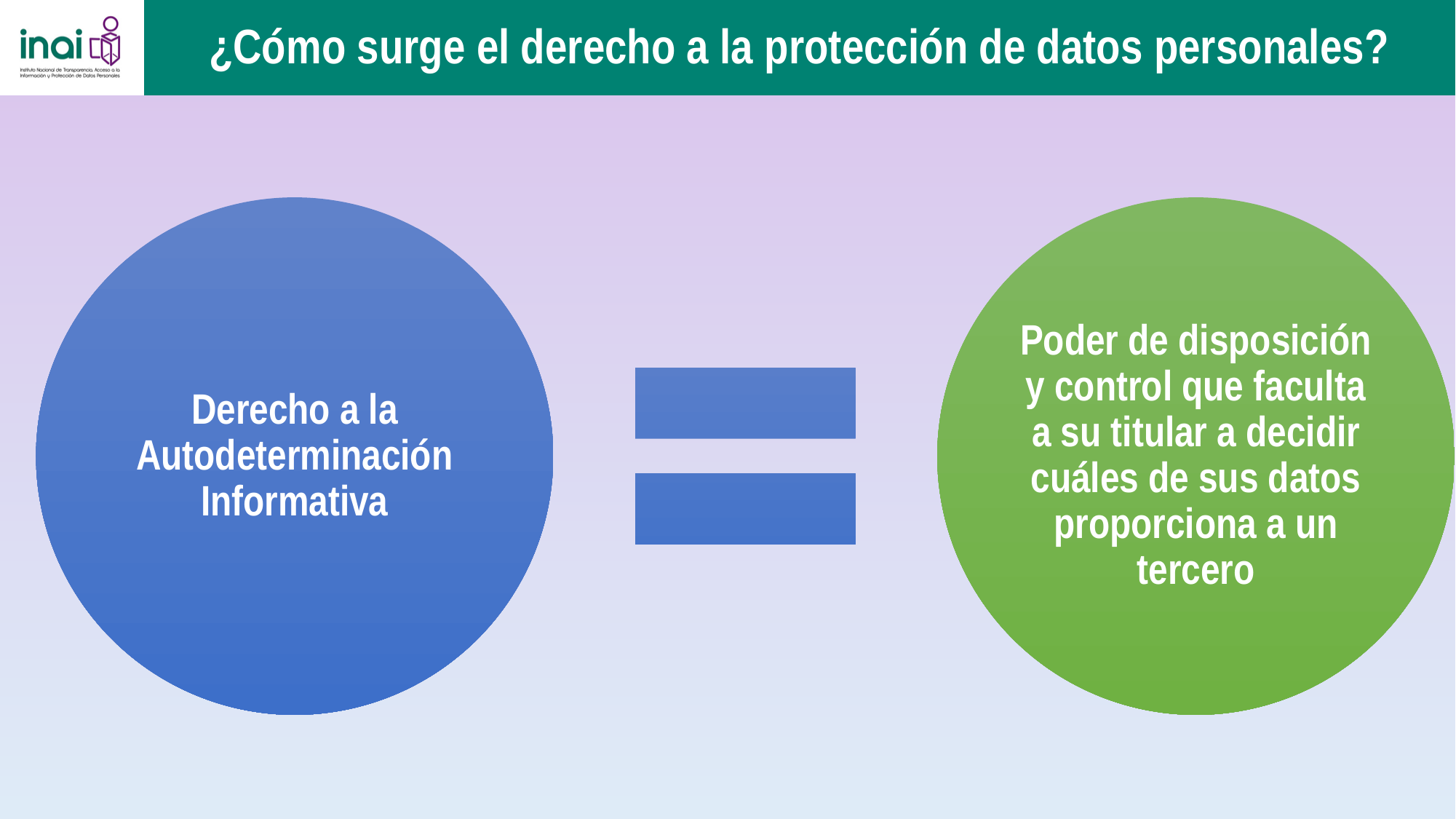

# ¿Cómo surge el derecho a la protección de datos personales?
Derecho a la Autodeterminación Informativa

Poder de disposición y control que faculta a su titular a decidir cuáles de sus datos proporciona a un tercero